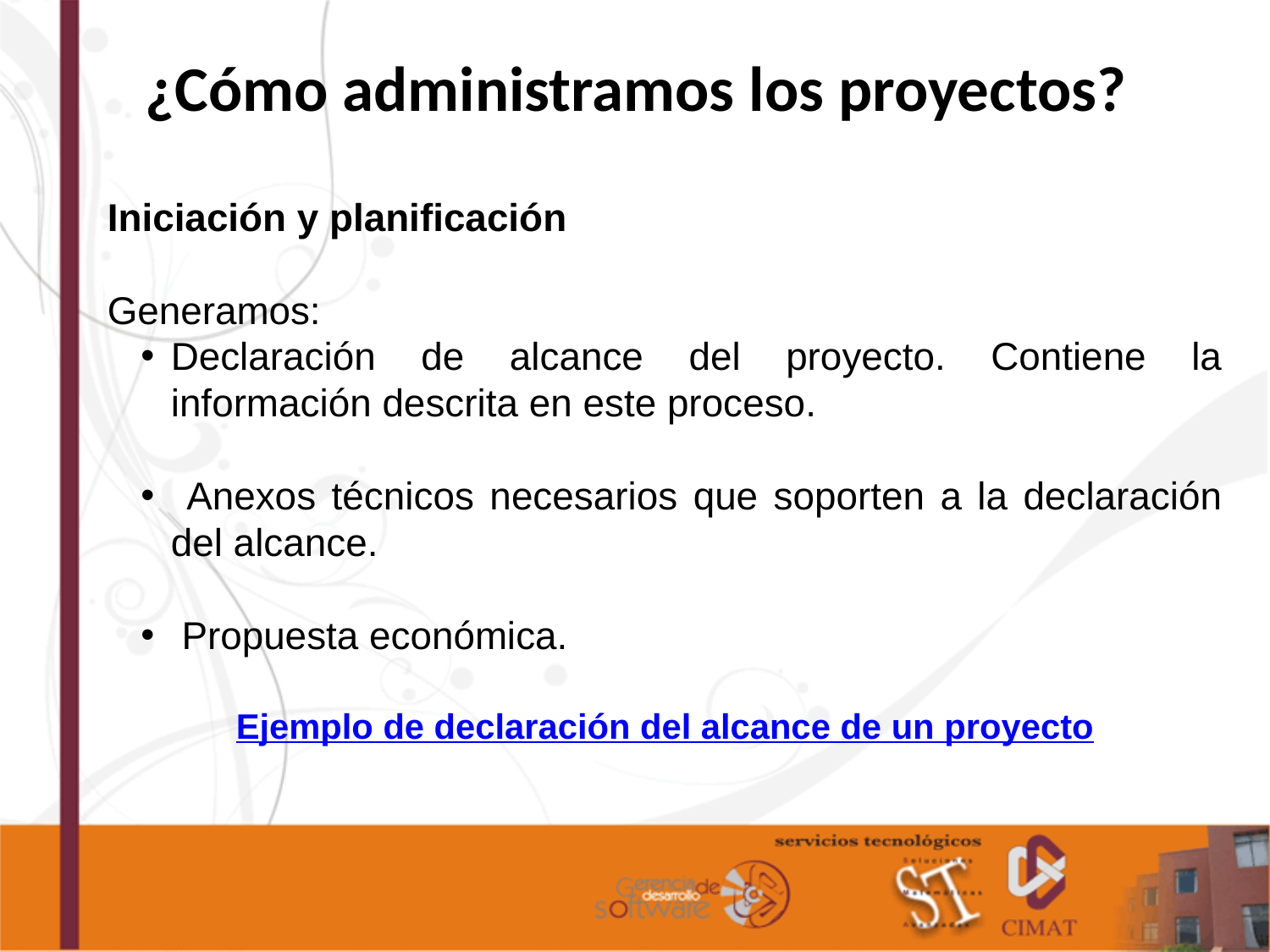

¿Cómo administramos los proyectos?
Iniciación y planificación

Generamos:
Declaración de alcance del proyecto. Contiene la información descrita en este proceso.

 Anexos técnicos necesarios que soporten a la declaración del alcance.

 Propuesta económica.

Ejemplo de declaración del alcance de un proyecto